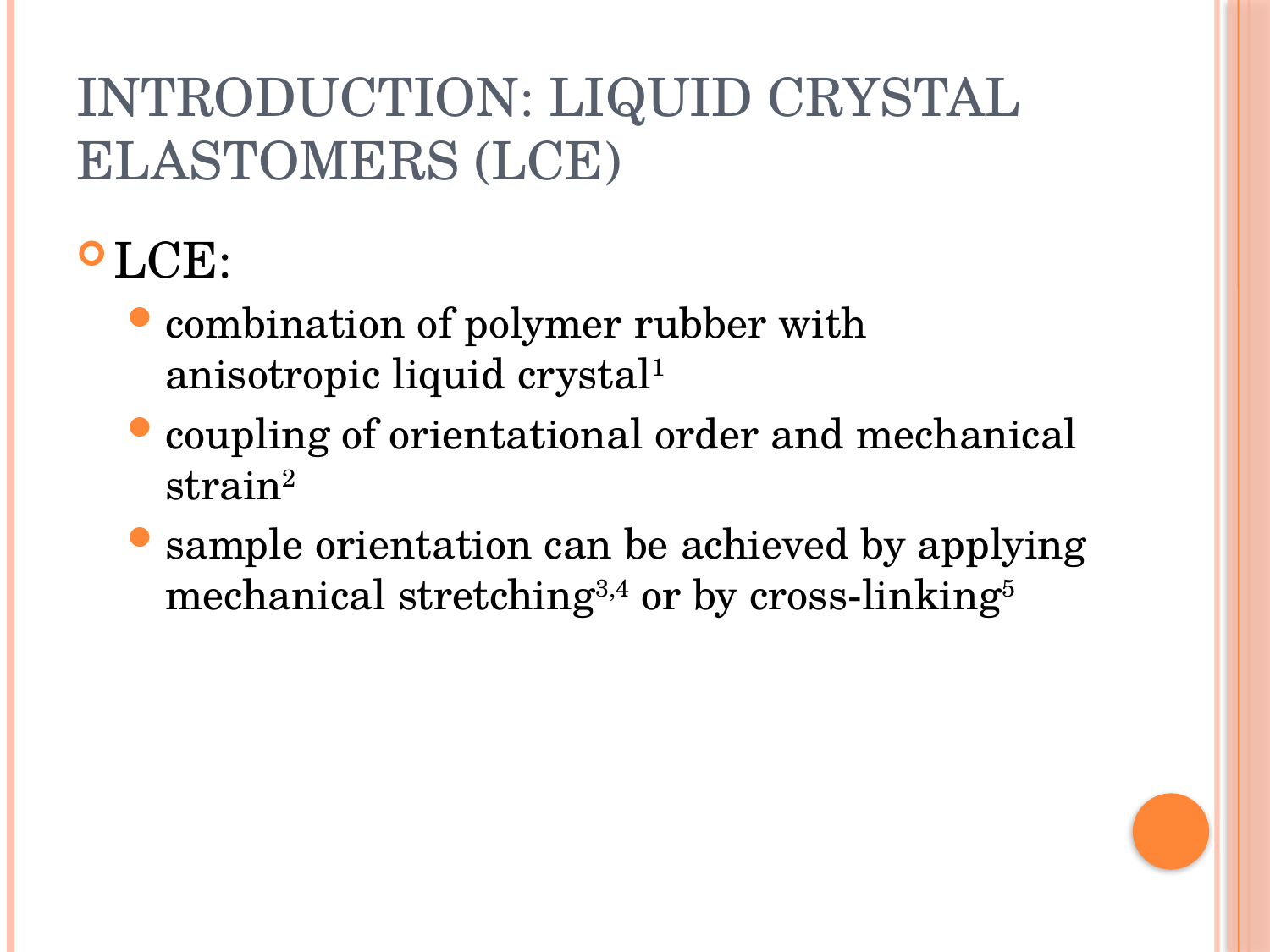

# INTRODUCTION: LIQUID CRYSTAL ELASTOMERS (LCE)
LCE:
combination of polymer rubber with anisotropic liquid crystal1
coupling of orientational order and mechanical strain2
sample orientation can be achieved by applying mechanical stretching3,4 or by cross-linking5